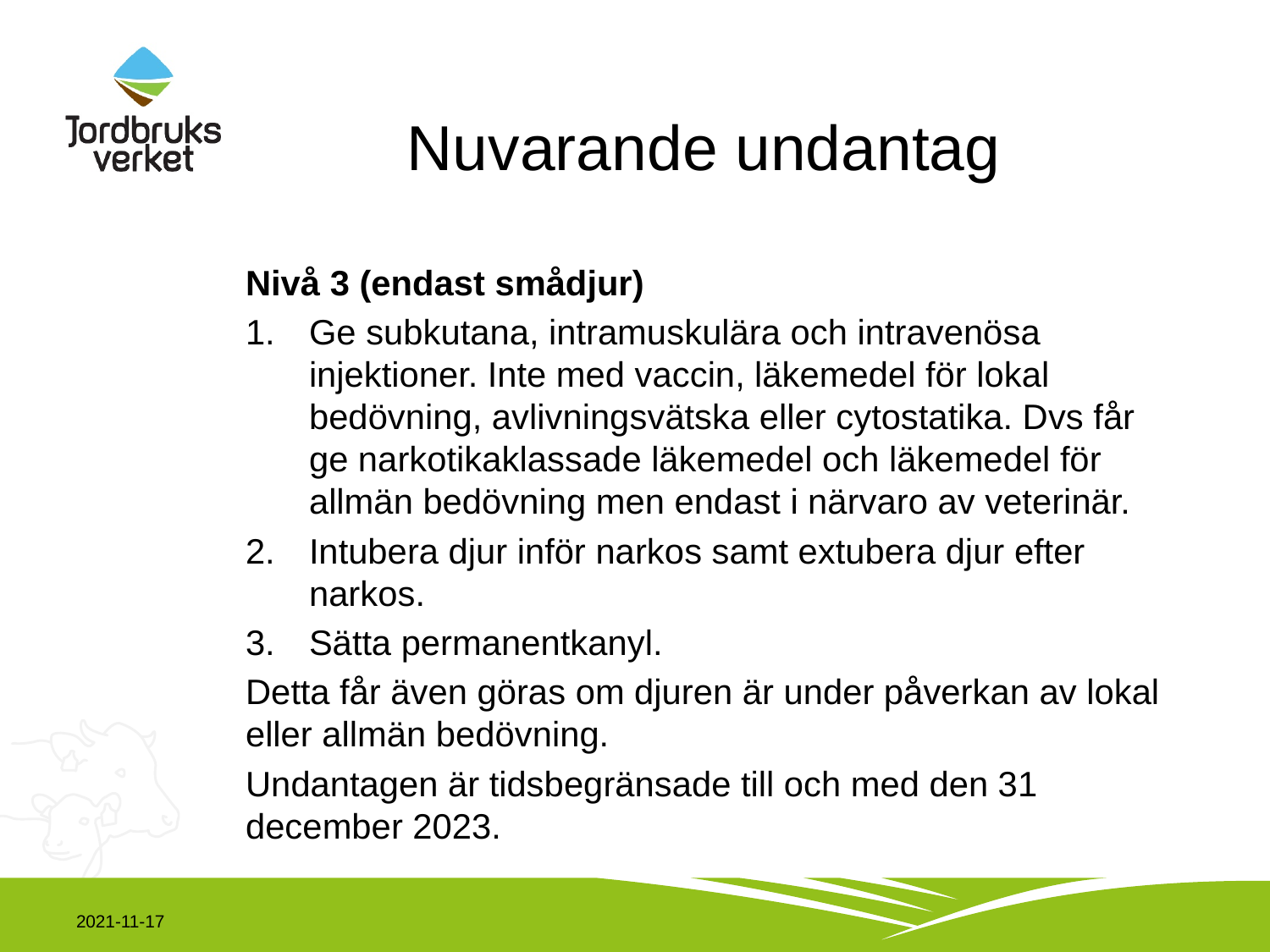

# Nuvarande undantag
Nivå 3 (endast smådjur)
Ge subkutana, intramuskulära och intravenösa injektioner. Inte med vaccin, läkemedel för lokal bedövning, avlivningsvätska eller cytostatika. Dvs får ge narkotikaklassade läkemedel och läkemedel för allmän bedövning men endast i närvaro av veterinär.
Intubera djur inför narkos samt extubera djur efter narkos.
Sätta permanentkanyl.
Detta får även göras om djuren är under påverkan av lokal eller allmän bedövning.
Undantagen är tidsbegränsade till och med den 31 december 2023.
2021-11-17